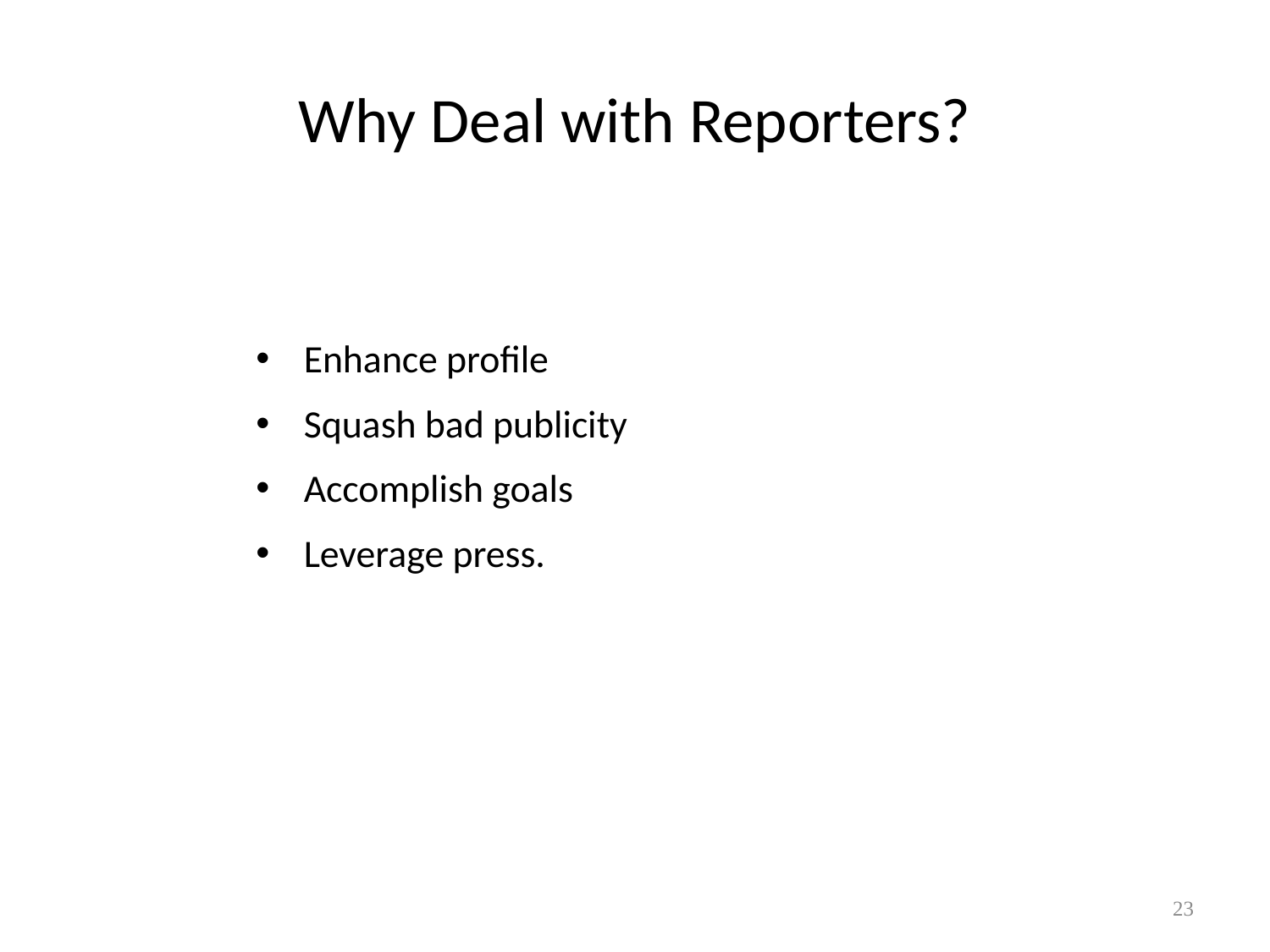

# Why Deal with Reporters?
Enhance profile
Squash bad publicity
Accomplish goals
Leverage press.
23